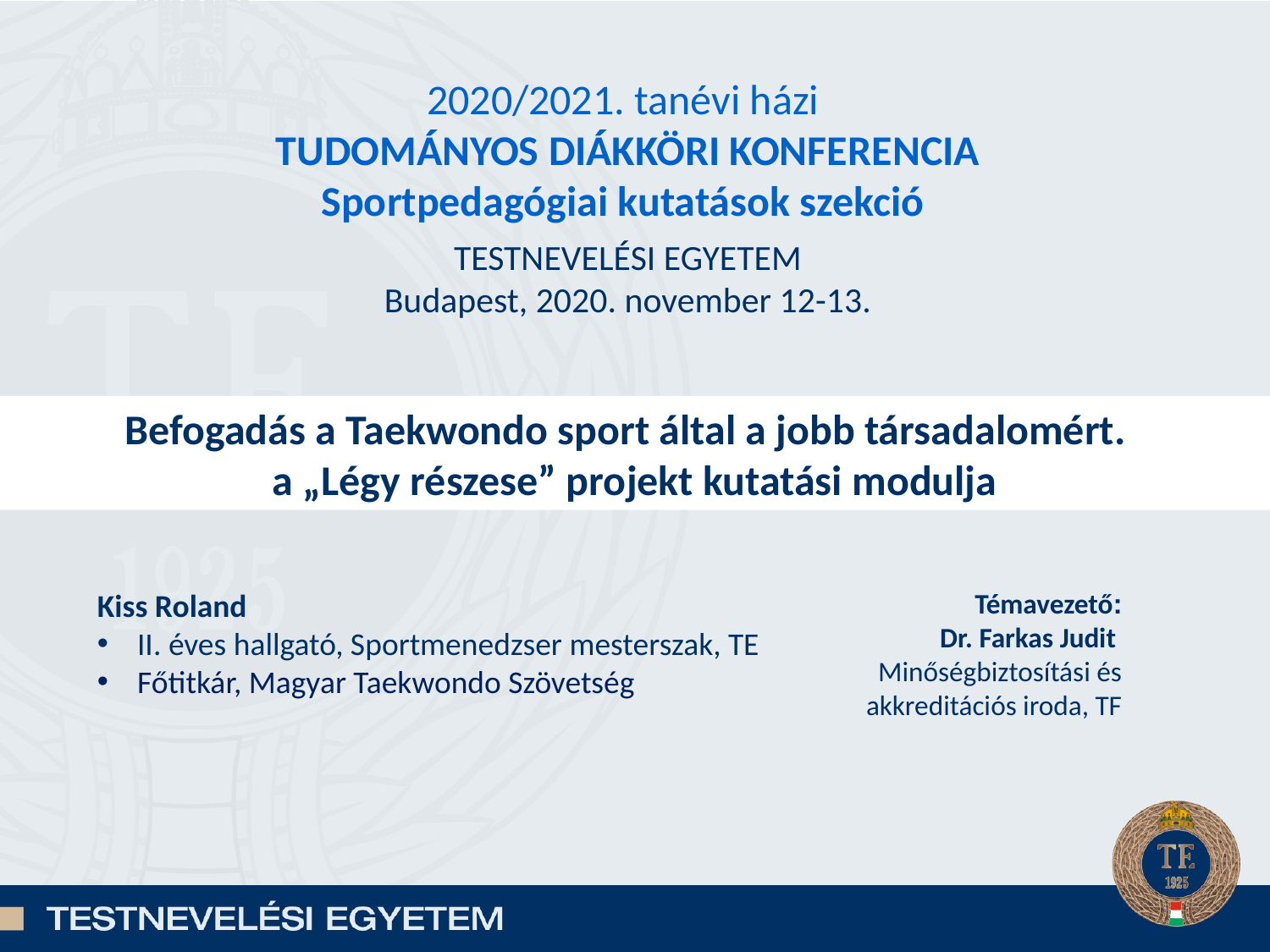

2020/2021. tanévi házi
TUDOMÁNYOS DIÁKKÖRI KONFERENCIA
Sportpedagógiai kutatások szekció
TESTNEVELÉSI EGYETEM
Budapest, 2020. november 12-13.

Befogadás a Taekwondo sport által a jobb társadalomért.
a „Légy részese” projekt kutatási modulja
Kiss Roland
II. éves hallgató, Sportmenedzser mesterszak, TE
Főtitkár, Magyar Taekwondo Szövetség
Témavezető:
Dr. Farkas Judit
Minőségbiztosítási és akkreditációs iroda, TF